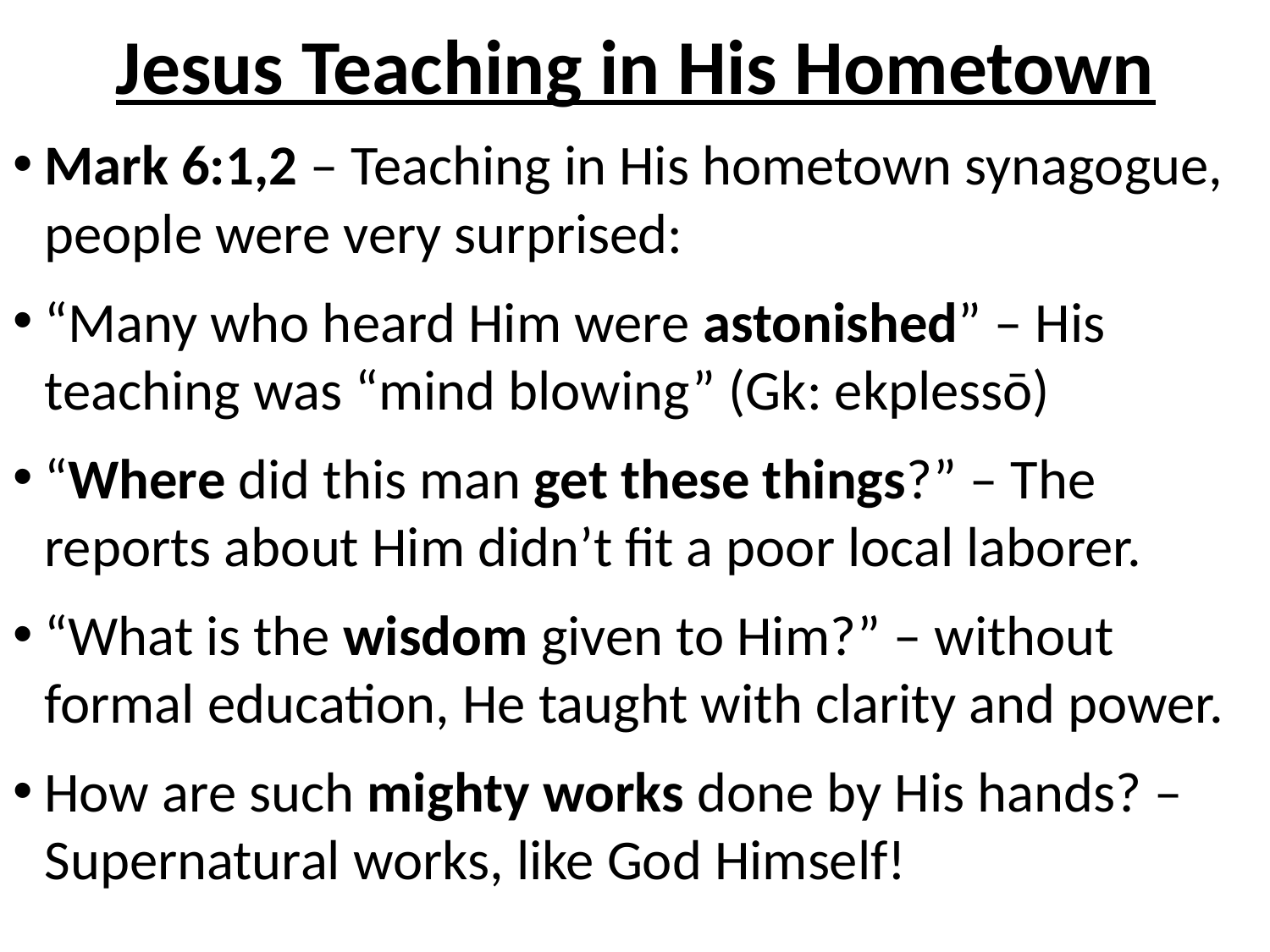

# Jesus Teaching in His Hometown
Mark 6:1,2 – Teaching in His hometown synagogue, people were very surprised:
“Many who heard Him were astonished” – His teaching was “mind blowing” (Gk: ekplessō)
“Where did this man get these things?” – The reports about Him didn’t fit a poor local laborer.
“What is the wisdom given to Him?” – without formal education, He taught with clarity and power.
How are such mighty works done by His hands? – Supernatural works, like God Himself!